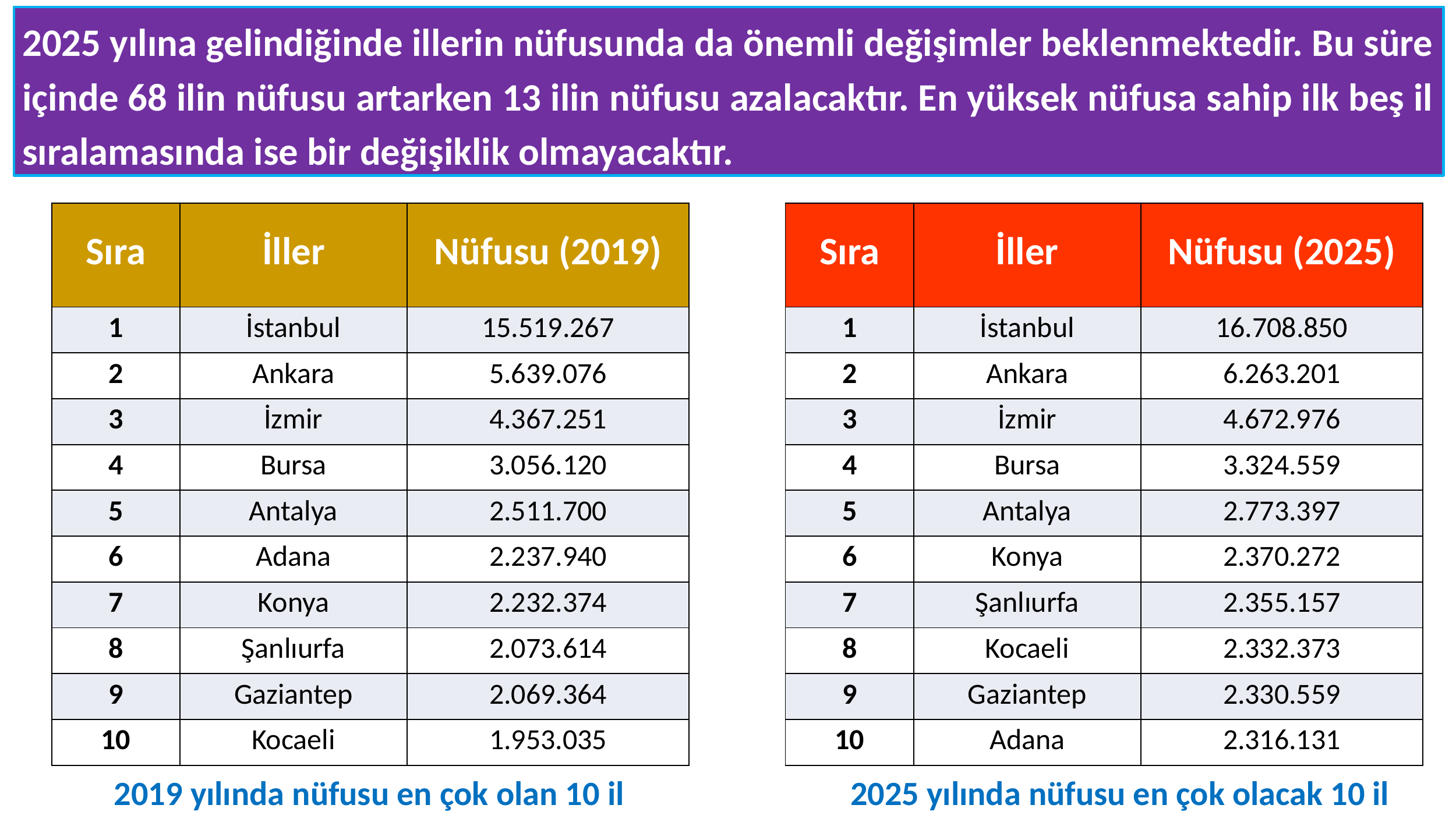

2025 yılına gelindiğinde illerin nüfusunda da önemli değişimler beklenmektedir. Bu süre içinde 68 ilin nüfusu artarken 13 ilin nüfusu azalacaktır. En yüksek nüfusa sahip ilk beş il sıralamasında ise bir değişiklik olmayacaktır.
| Sıra | İller | Nüfusu (2019) |
| --- | --- | --- |
| 1 | İstanbul | 15.519.267 |
| 2 | Ankara | 5.639.076 |
| 3 | İzmir | 4.367.251 |
| 4 | Bursa | 3.056.120 |
| 5 | Antalya | 2.511.700 |
| 6 | Adana | 2.237.940 |
| 7 | Konya | 2.232.374 |
| 8 | Şanlıurfa | 2.073.614 |
| 9 | Gaziantep | 2.069.364 |
| 10 | Kocaeli | 1.953.035 |
| Sıra | İller | Nüfusu (2025) |
| --- | --- | --- |
| 1 | İstanbul | 16.708.850 |
| 2 | Ankara | 6.263.201 |
| 3 | İzmir | 4.672.976 |
| 4 | Bursa | 3.324.559 |
| 5 | Antalya | 2.773.397 |
| 6 | Konya | 2.370.272 |
| 7 | Şanlıurfa | 2.355.157 |
| 8 | Kocaeli | 2.332.373 |
| 9 | Gaziantep | 2.330.559 |
| 10 | Adana | 2.316.131 |
2019 yılında nüfusu en çok olan 10 il
2025 yılında nüfusu en çok olacak 10 il